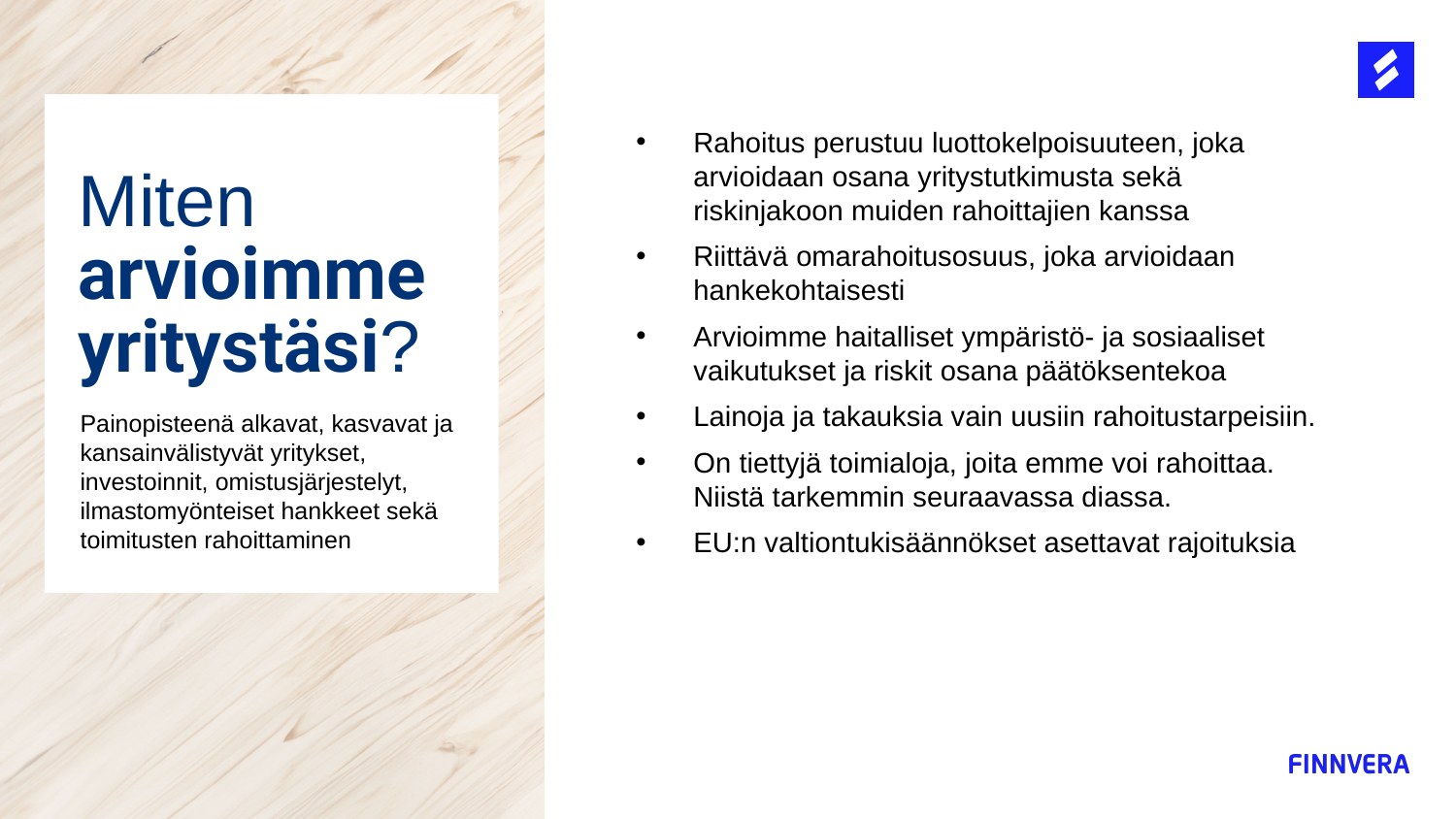

Miten arvioimme yritystäsi?
Rahoitus perustuu luottokelpoisuuteen, joka arvioidaan osana yritystutkimusta sekä riskinjakoon muiden rahoittajien kanssa
Riittävä omarahoitusosuus, joka arvioidaan hankekohtaisesti
Arvioimme haitalliset ympäristö- ja sosiaaliset vaikutukset ja riskit osana päätöksentekoa
Lainoja ja takauksia vain uusiin rahoitustarpeisiin.
On tiettyjä toimialoja, joita emme voi rahoittaa.
Niistä tarkemmin seuraavassa diassa.
EU:n valtiontukisäännökset asettavat rajoituksia

Painopisteenä alkavat, kasvavat ja kansainvälistyvät yritykset, investoinnit, omistusjärjestelyt, ilmastomyönteiset hankkeet sekä toimitusten rahoittaminen